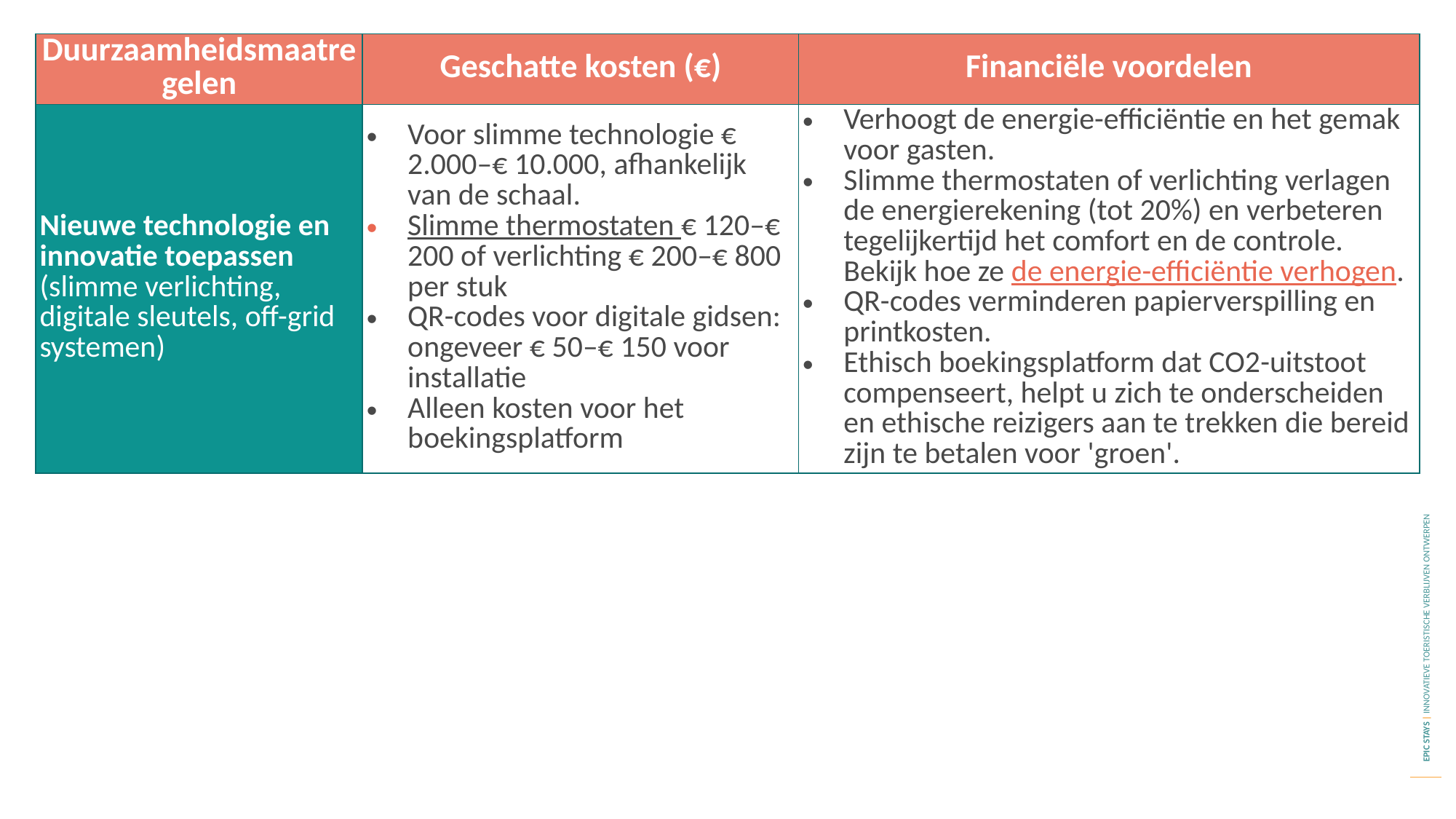

| Duurzaamheidsmaatregelen | Geschatte kosten (€) | Financiële voordelen |
| --- | --- | --- |
| Nieuwe technologie en innovatie toepassen (slimme verlichting, digitale sleutels, off-grid systemen) | Voor slimme technologie € 2.000–€ 10.000, afhankelijk van de schaal. Slimme thermostaten € 120–€ 200 of verlichting € 200–€ 800 per stuk QR-codes voor digitale gidsen: ongeveer € 50–€ 150 voor installatie Alleen kosten voor het boekingsplatform | Verhoogt de energie-efficiëntie en het gemak voor gasten. Slimme thermostaten of verlichting verlagen de energierekening (tot 20%) en verbeteren tegelijkertijd het comfort en de controle. Bekijk hoe ze de energie-efficiëntie verhogen. QR-codes verminderen papierverspilling en printkosten. Ethisch boekingsplatform dat CO2-uitstoot compenseert, helpt u zich te onderscheiden en ethische reizigers aan te trekken die bereid zijn te betalen voor 'groen'. |